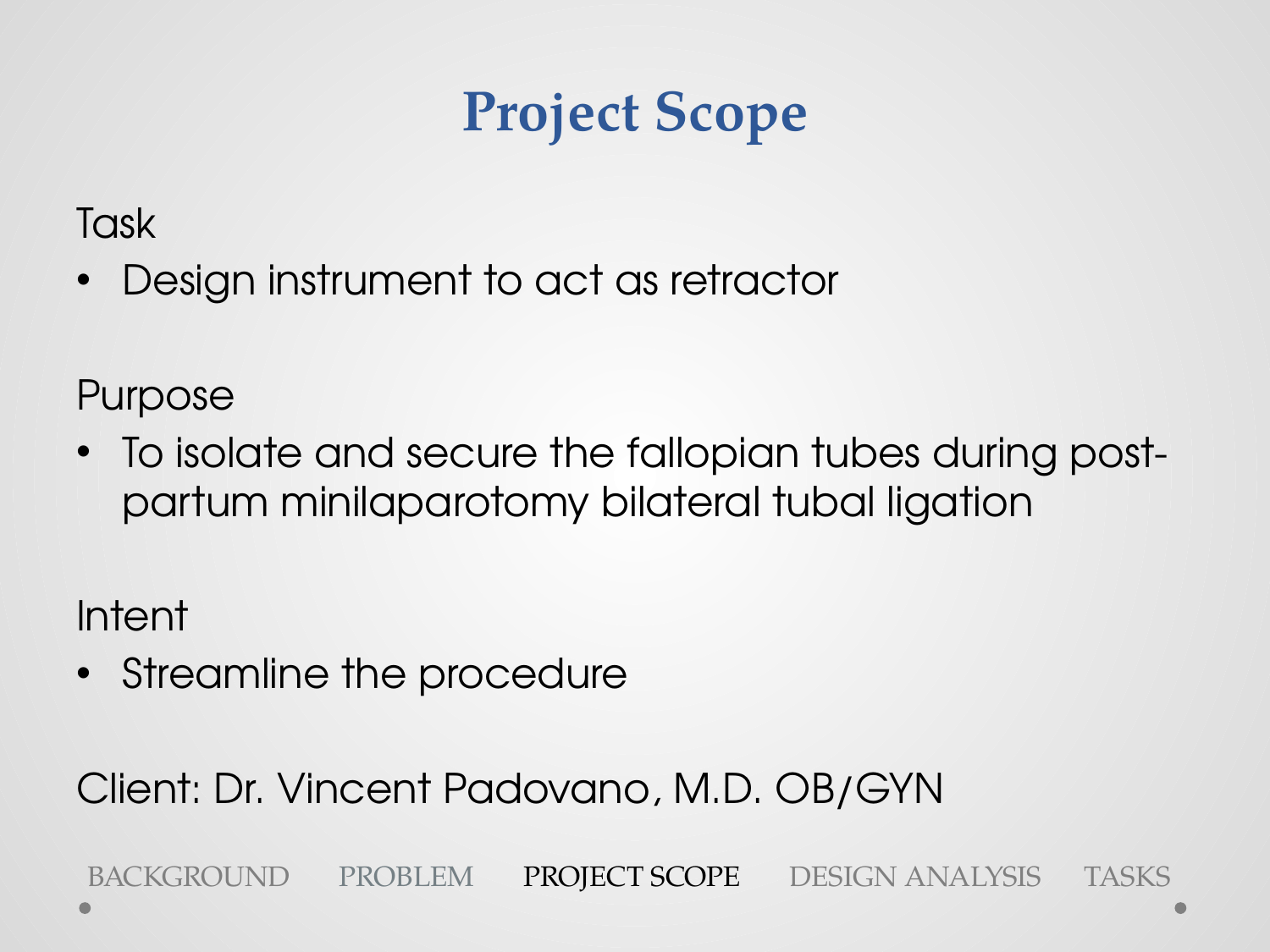

# Project Scope
Task
Design instrument to act as retractor

Purpose
To isolate and secure the fallopian tubes during post-partum minilaparotomy bilateral tubal ligation

Intent
Streamline the procedure

Client: Dr. Vincent Padovano, M.D. OB/GYN
BACKGROUND       PROBLEM       PROJECT SCOPE       DESIGN ANALYSIS      TASKS